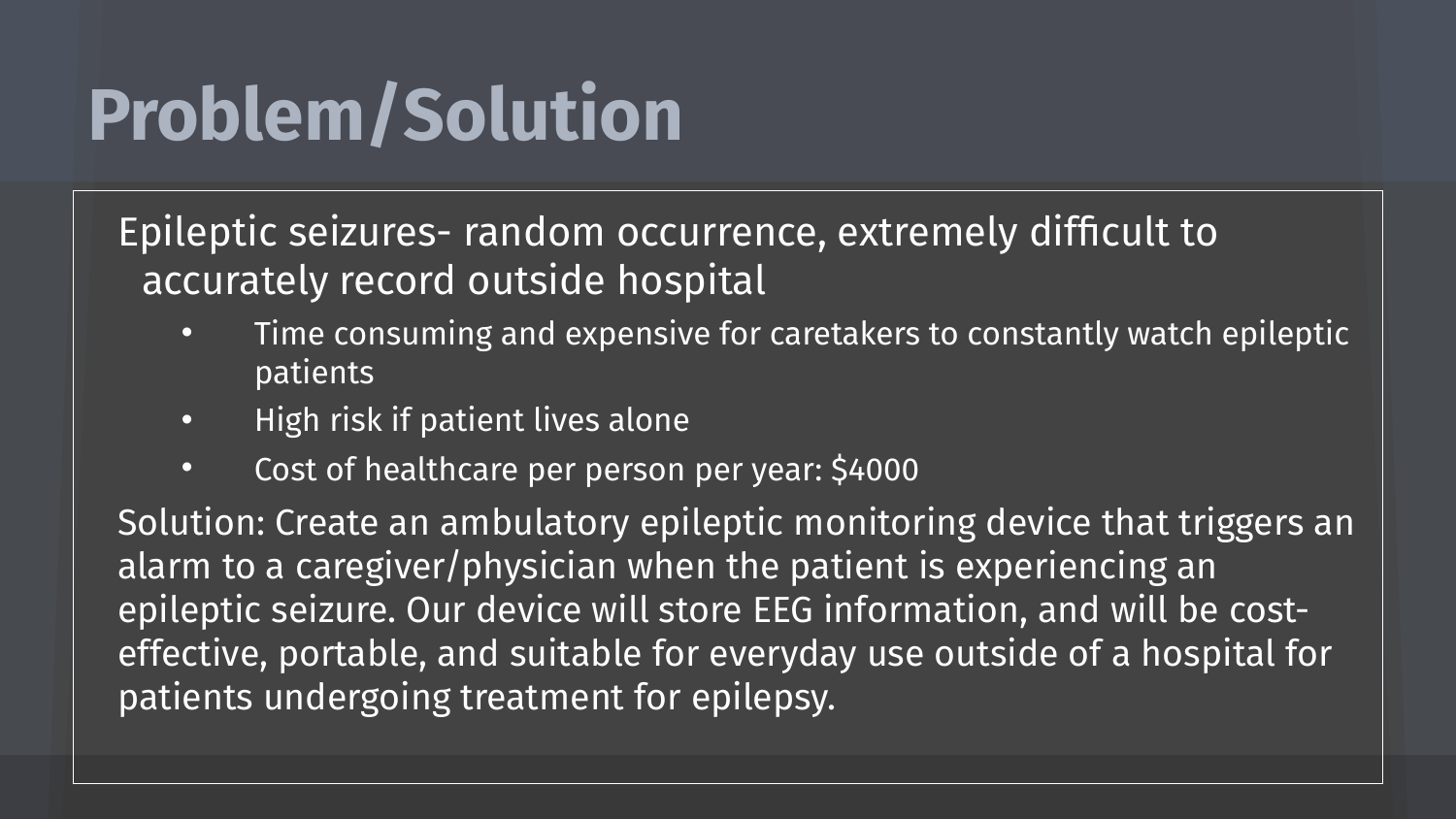

# Problem/Solution
Epileptic seizures- random occurrence, extremely difficult to accurately record outside hospital
Time consuming and expensive for caretakers to constantly watch epileptic patients
High risk if patient lives alone
Cost of healthcare per person per year: $4000
Solution: Create an ambulatory epileptic monitoring device that triggers an alarm to a caregiver/physician when the patient is experiencing an epileptic seizure. Our device will store EEG information, and will be cost-effective, portable, and suitable for everyday use outside of a hospital for patients undergoing treatment for epilepsy.